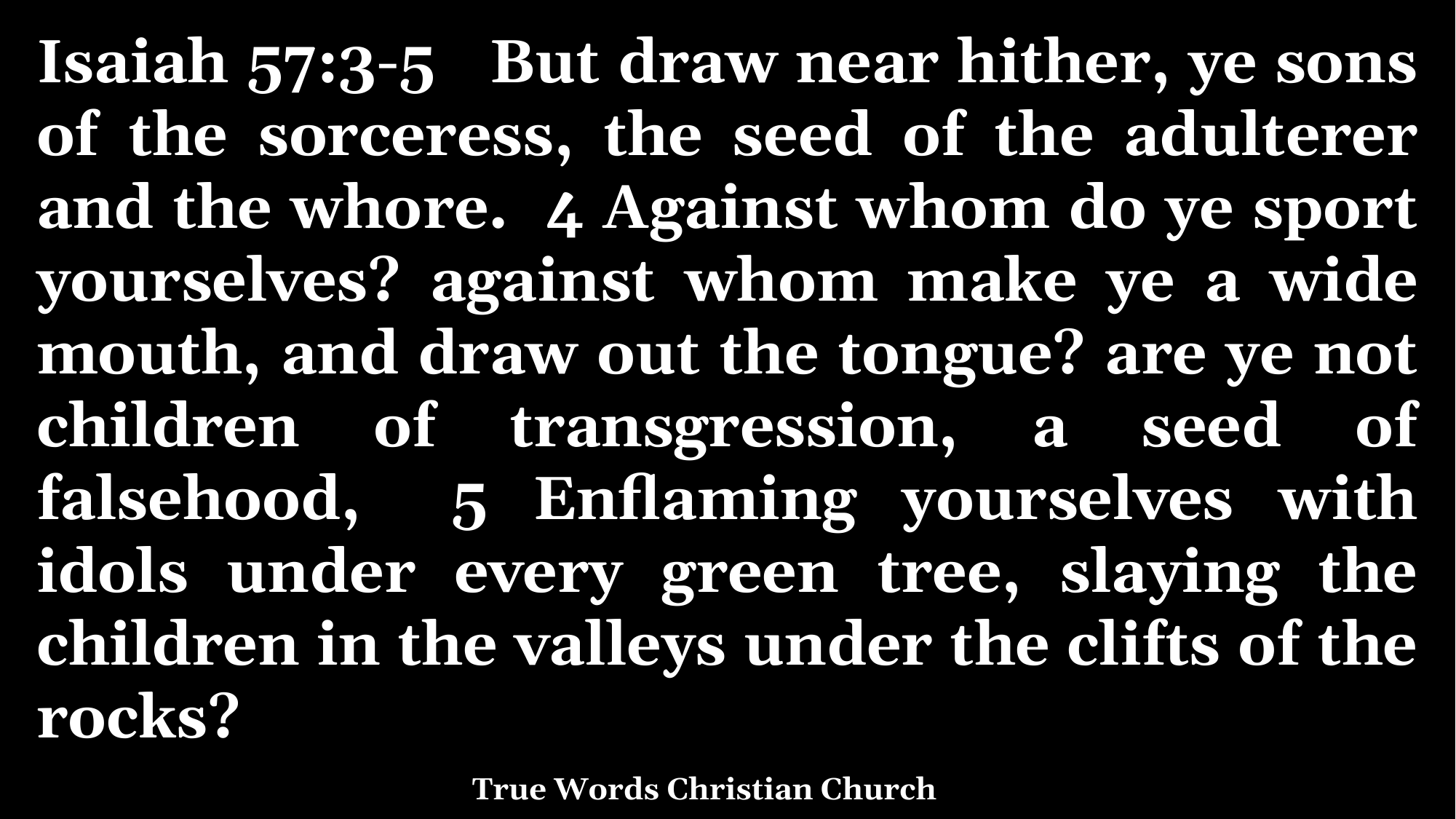

Isaiah 57:3-5   But draw near hither, ye sons of the sorceress, the seed of the adulterer and the whore.  4 Against whom do ye sport yourselves? against whom make ye a wide mouth, and draw out the tongue? are ye not children of transgression, a seed of falsehood,  5 Enflaming yourselves with idols under every green tree, slaying the children in the valleys under the clifts of the rocks?
True Words Christian Church